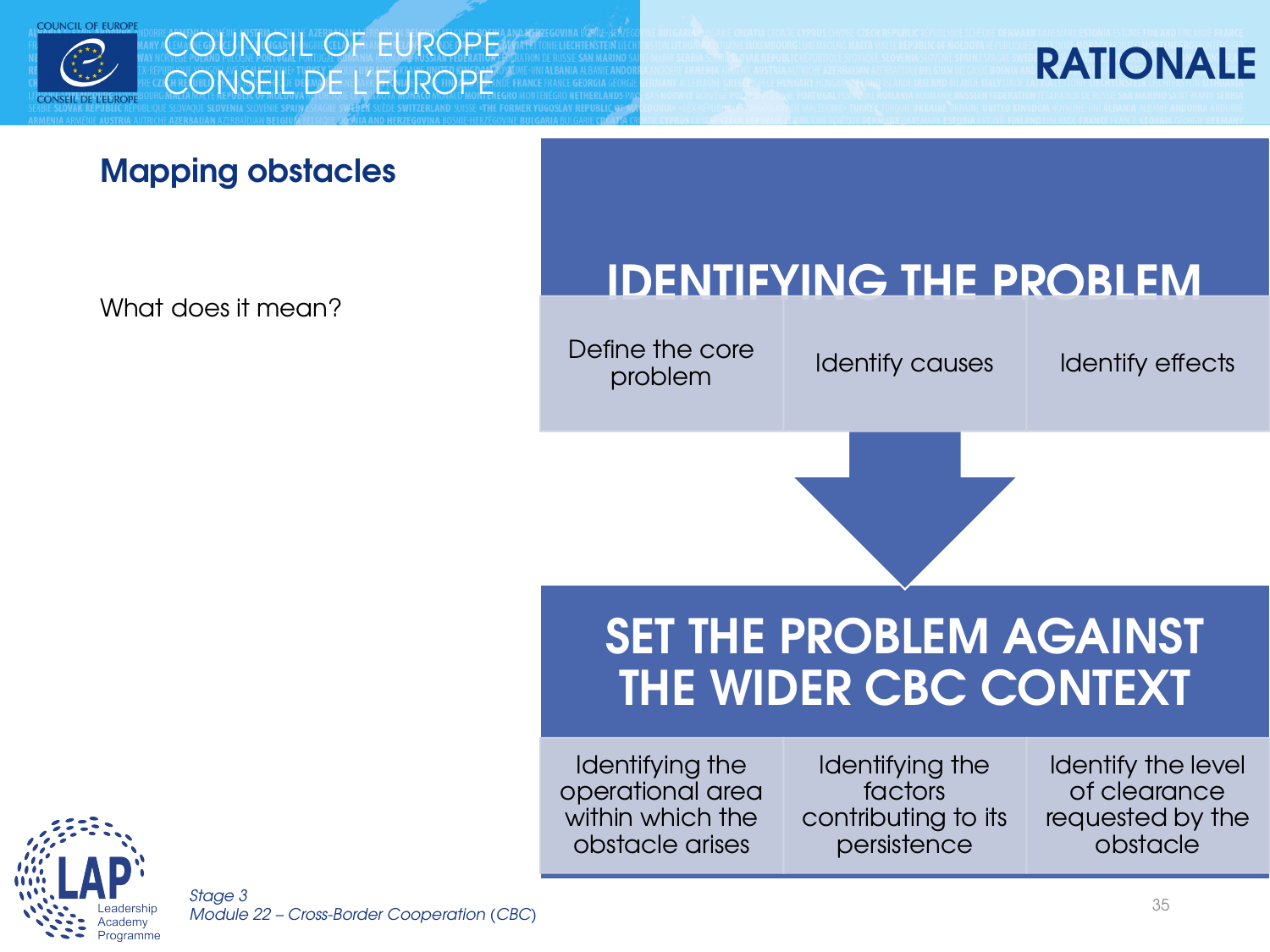

# RATIONALE
SET THE PROBLEM AGAINST THE WIDER CBC CONTEXT
Identifying the operational area within which the obstacle arises
Identifying the factors contributing to its persistence
Identify the level of clearance requested by the obstacle
IDENTIFYING THE PROBLEM
Define the core problem
Identify causes
Identify effects
Mapping obstacles
What does it mean?

Stage 3
Module 22 – Cross-Border Cooperation (CBC)
35